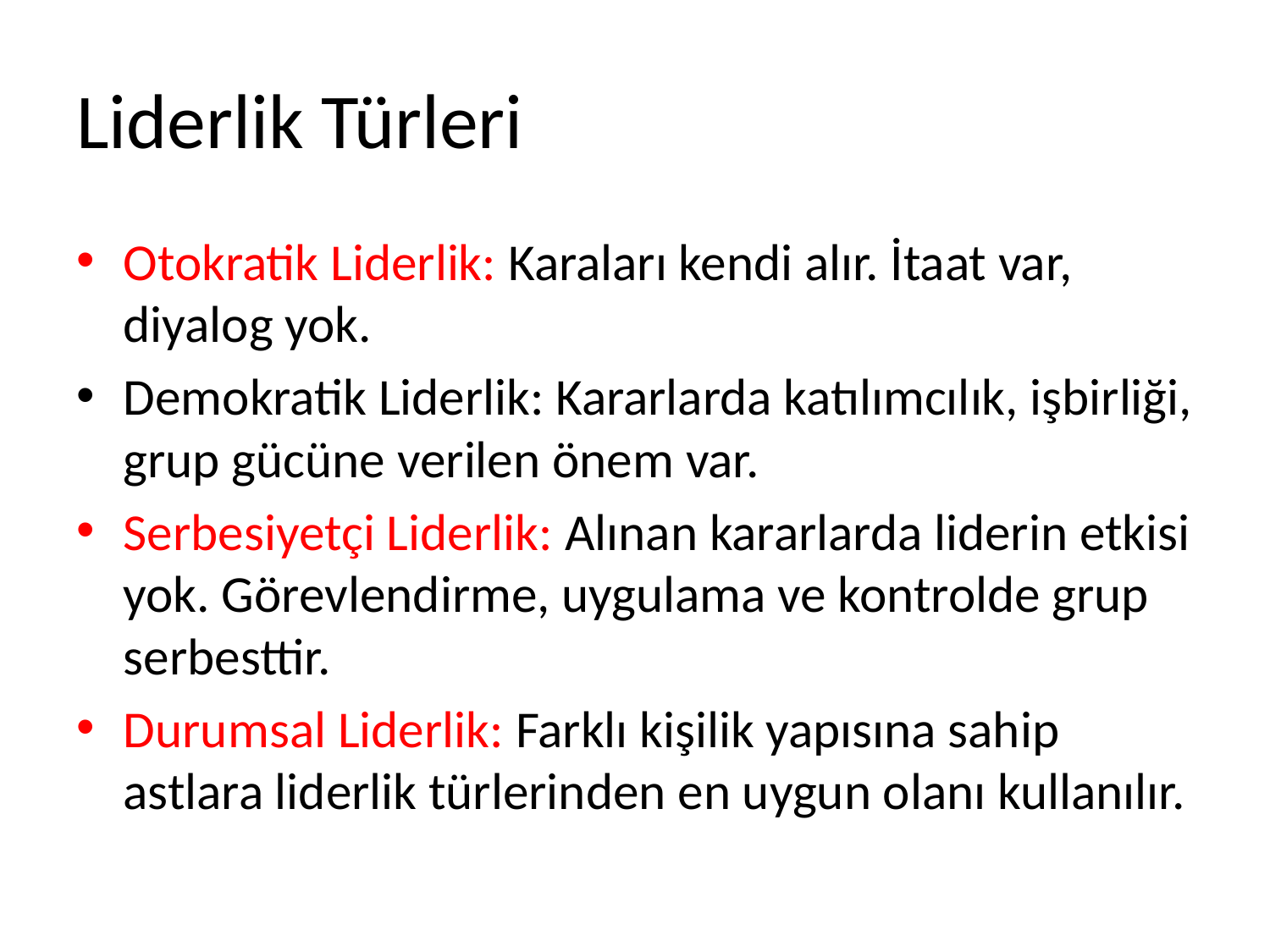

# Liderlik Türleri
Otokratik Liderlik: Karaları kendi alır. İtaat var, diyalog yok.
Demokratik Liderlik: Kararlarda katılımcılık, işbirliği, grup gücüne verilen önem var.
Serbesiyetçi Liderlik: Alınan kararlarda liderin etkisi yok. Görevlendirme, uygulama ve kontrolde grup serbesttir.
Durumsal Liderlik: Farklı kişilik yapısına sahip astlara liderlik türlerinden en uygun olanı kullanılır.